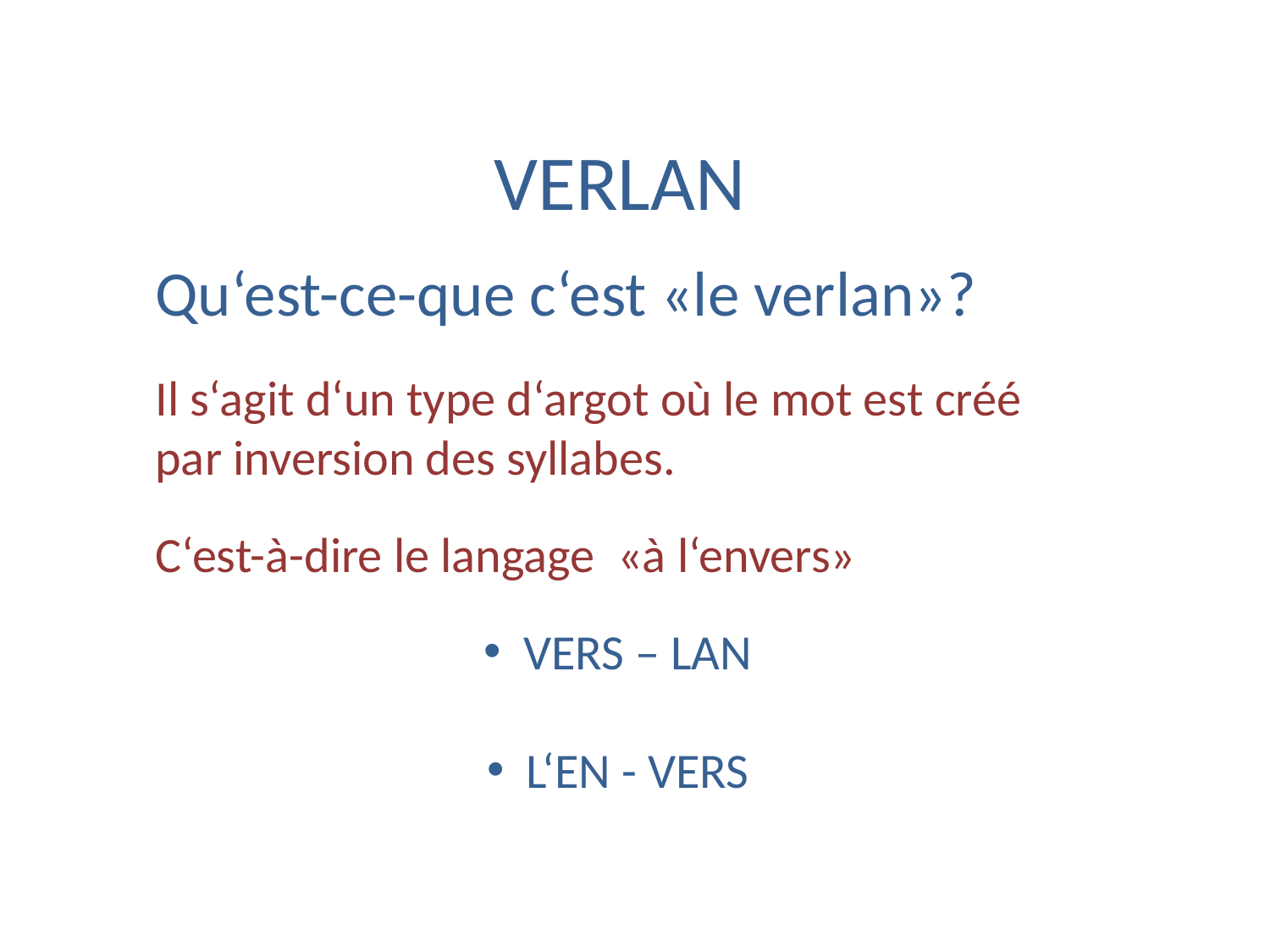

VERLAN
Qu‘est-ce-que c‘est «le verlan»?

Il s‘agit d‘un type d‘argot où le mot est créé par inversion des syllabes.

C‘est-à-dire le langage  «à l‘envers»

VERS – LAN

L‘EN - VERS